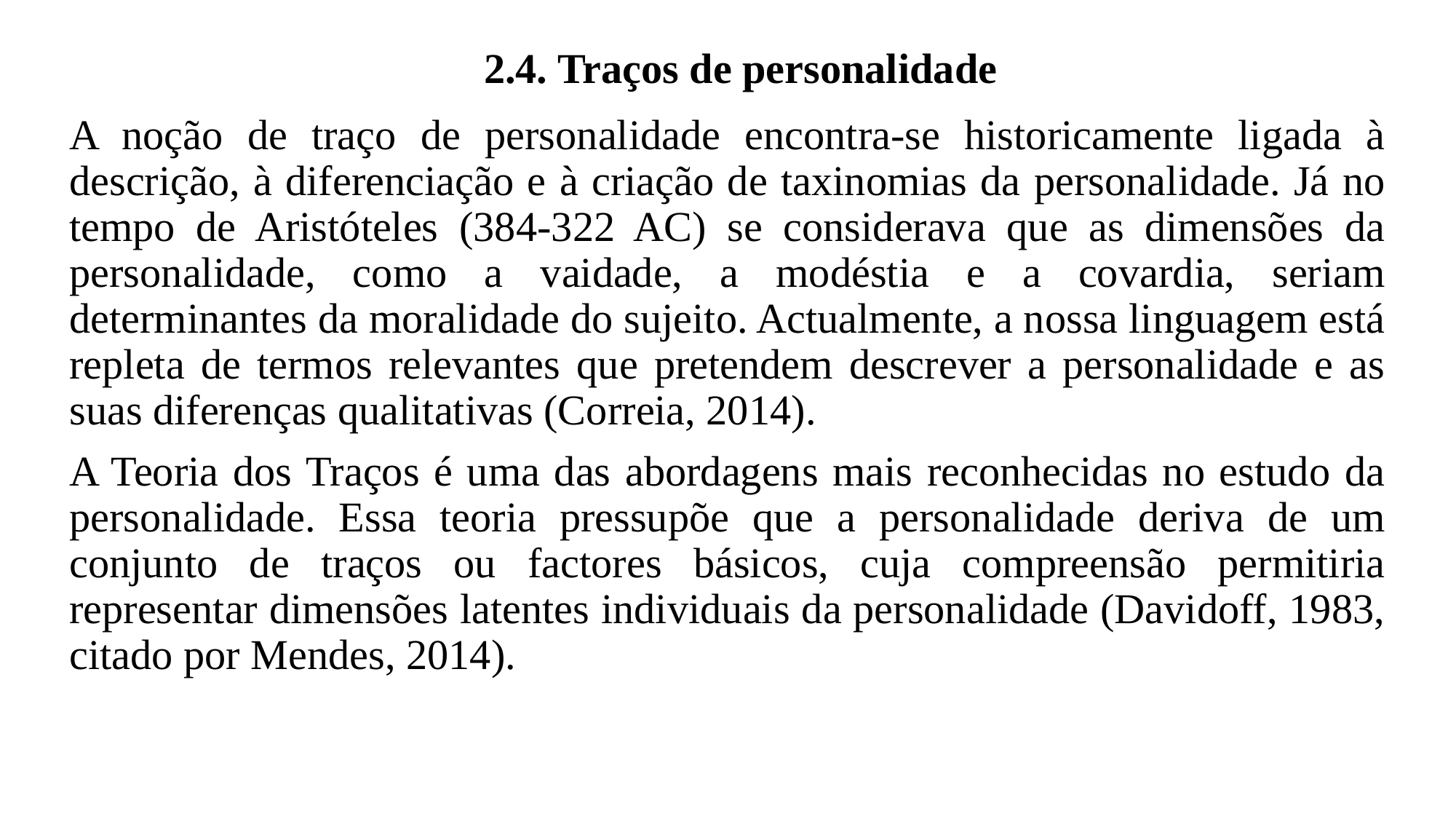

# 2.4. Traços de personalidade
A noção de traço de personalidade encontra-se historicamente ligada à descrição, à diferenciação e à criação de taxinomias da personalidade. Já no tempo de Aristóteles (384-322 AC) se considerava que as dimensões da personalidade, como a vaidade, a modéstia e a covardia, seriam determinantes da moralidade do sujeito. Actualmente, a nossa linguagem está repleta de termos relevantes que pretendem descrever a personalidade e as suas diferenças qualitativas (Correia, 2014).
A Teoria dos Traços é uma das abordagens mais reconhecidas no estudo da personalidade. Essa teoria pressupõe que a personalidade deriva de um conjunto de traços ou factores básicos, cuja compreensão permitiria representar dimensões latentes individuais da personalidade (Davidoff, 1983, citado por Mendes, 2014).